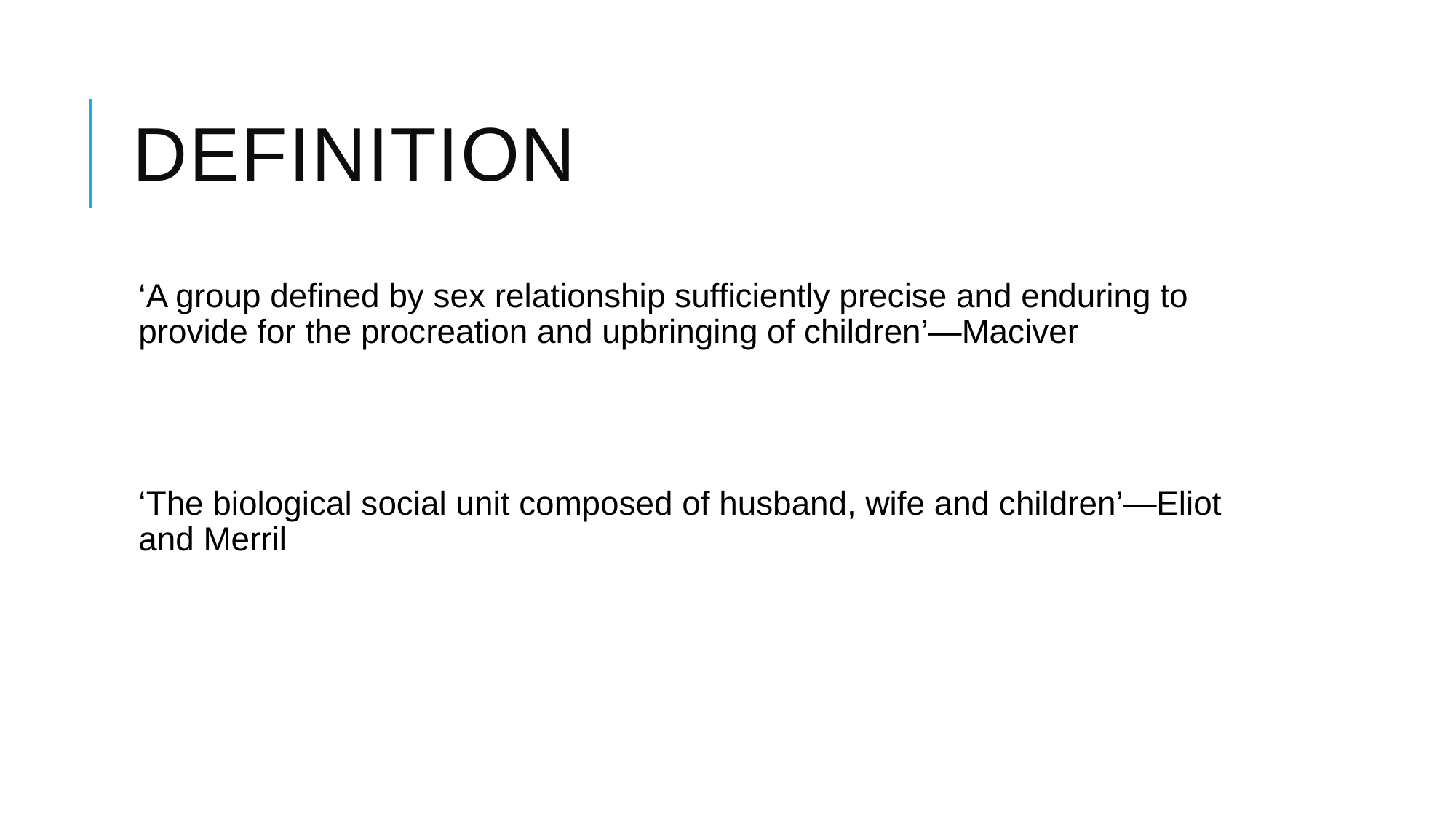

# definition
‘A group defined by sex relationship sufficiently precise and enduring to provide for the procreation and upbringing of children’—Maciver

‘The biological social unit composed of husband, wife and children’—Eliot and Merril